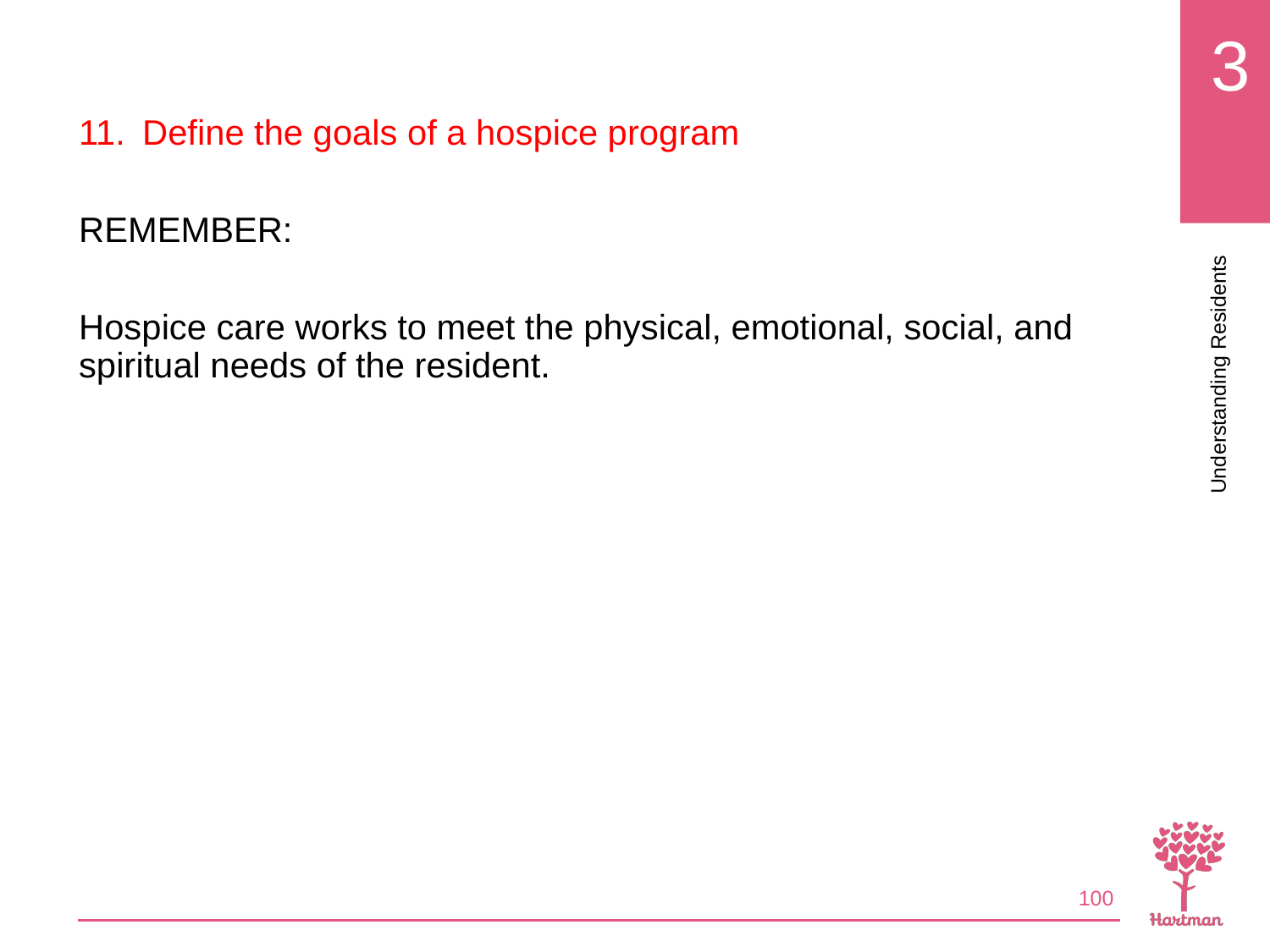

# LO11, content 2
Define the goals of a hospice program

REMEMBER:

Hospice care works to meet the physical, emotional, social, and spiritual needs of the resident.

100